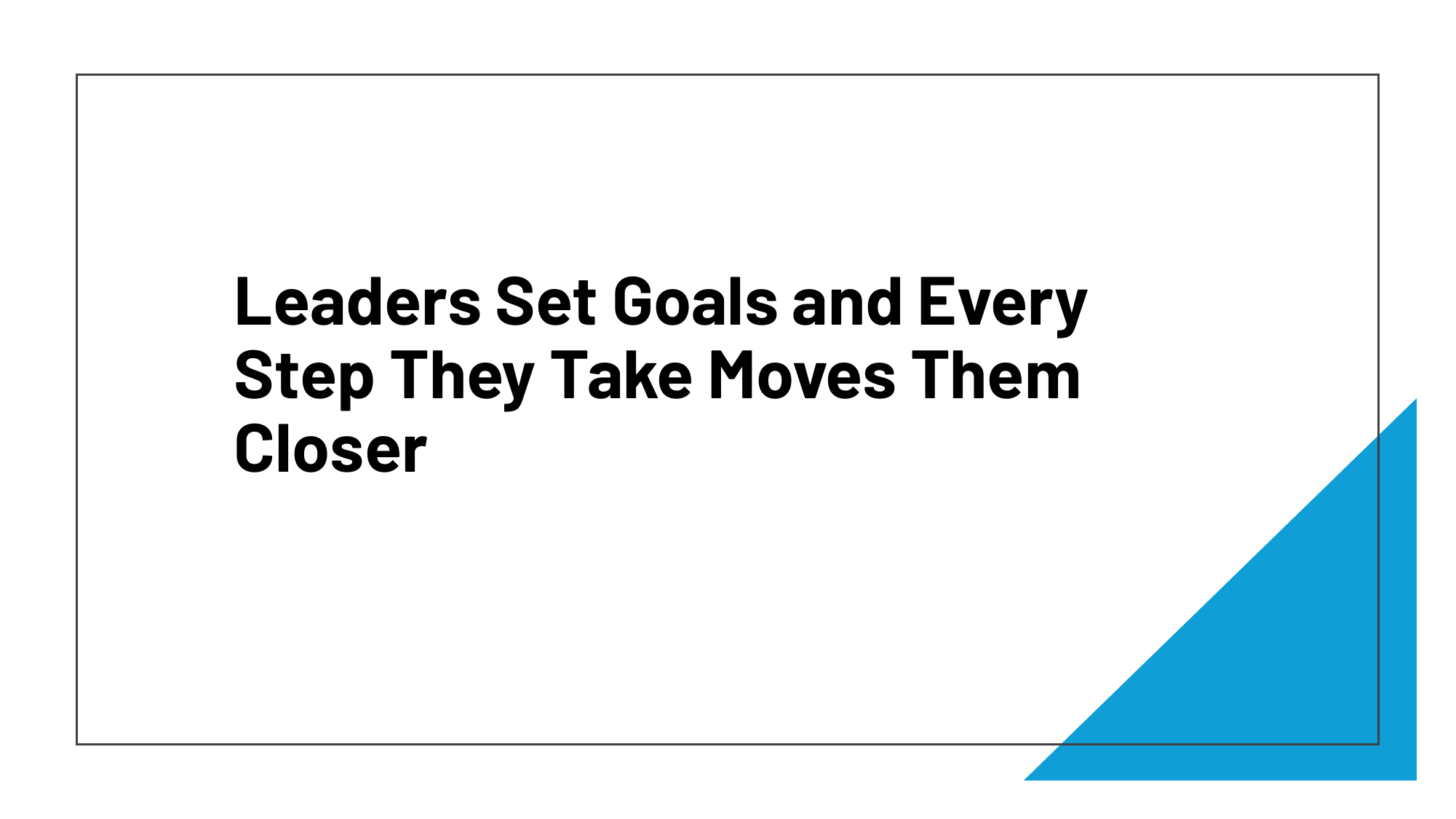

Leaders Set Goals and Every Step They Take Moves Them Closer

32